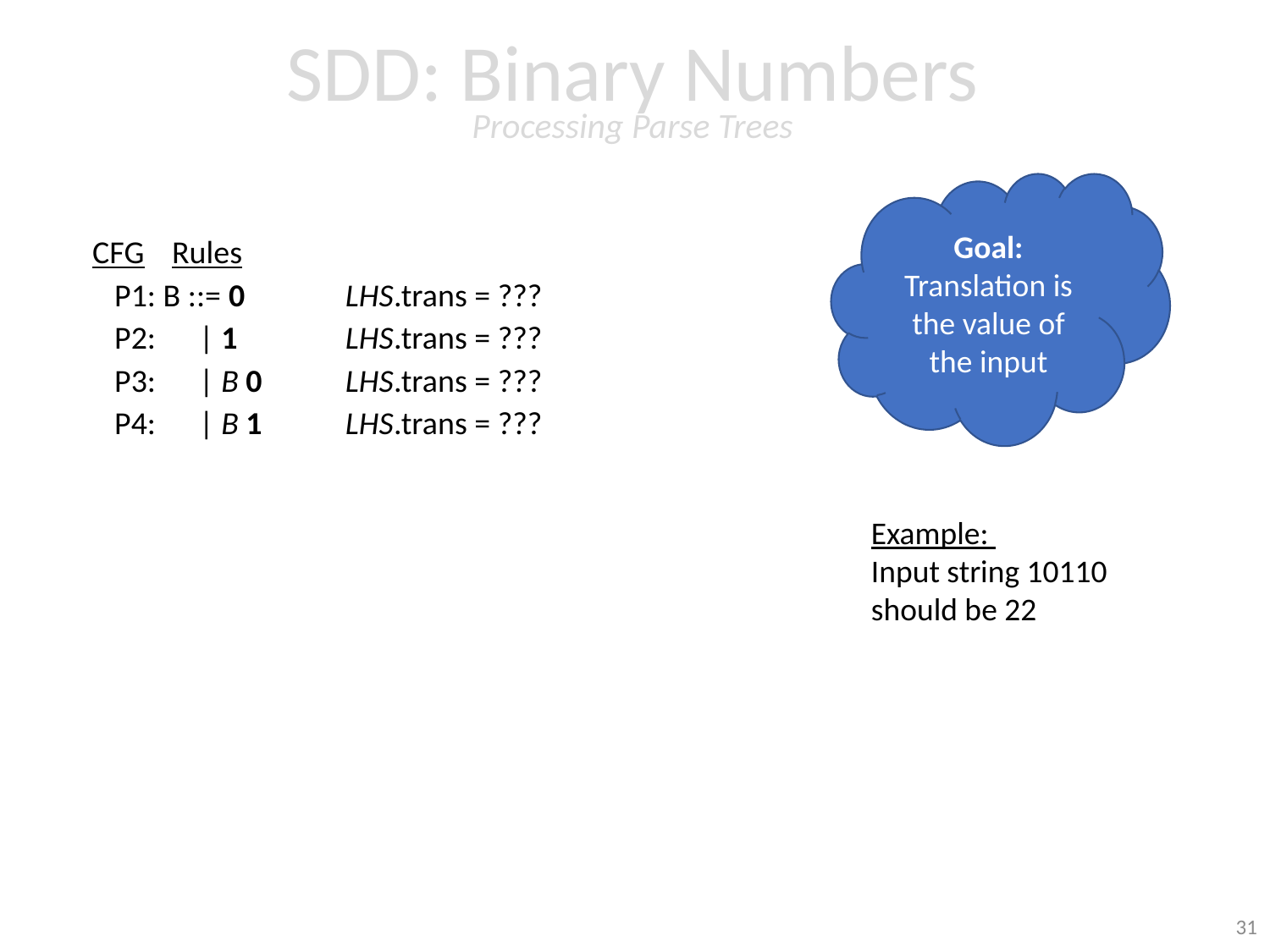

SDD: Binary Numbers
Processing Parse Trees
Goal:
Translation is the value of the input
     CFG		Rules
P1: B ::= 0	LHS.trans = ???
P2:      | 1	LHS.trans = ???
P3:      | B 0	LHS.trans = ???
P4:      | B 1	LHS.trans = ???
Example:
Input string 10110
should be 22
31